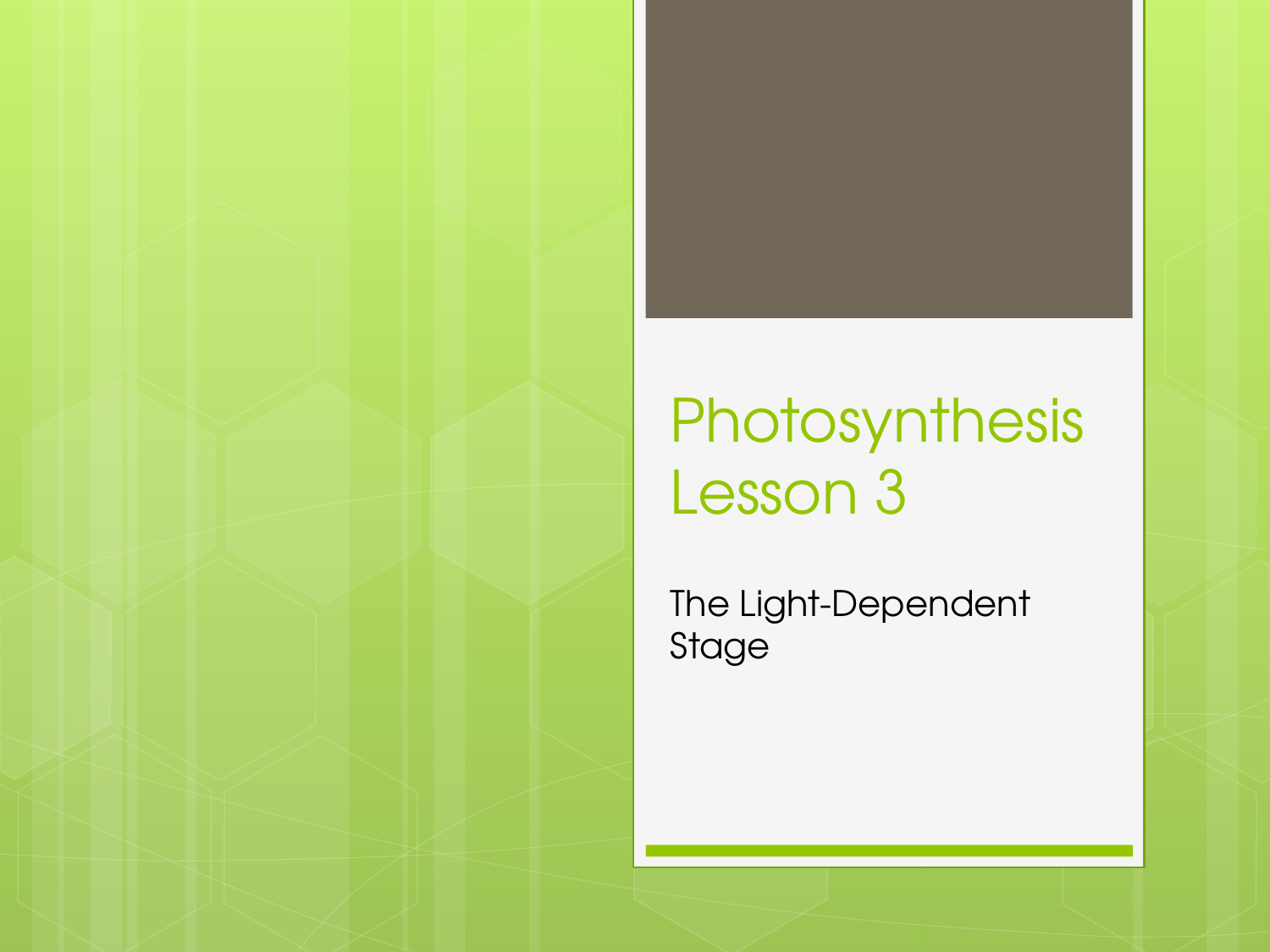

# Photosynthesis Lesson 3
The Light-Dependent Stage